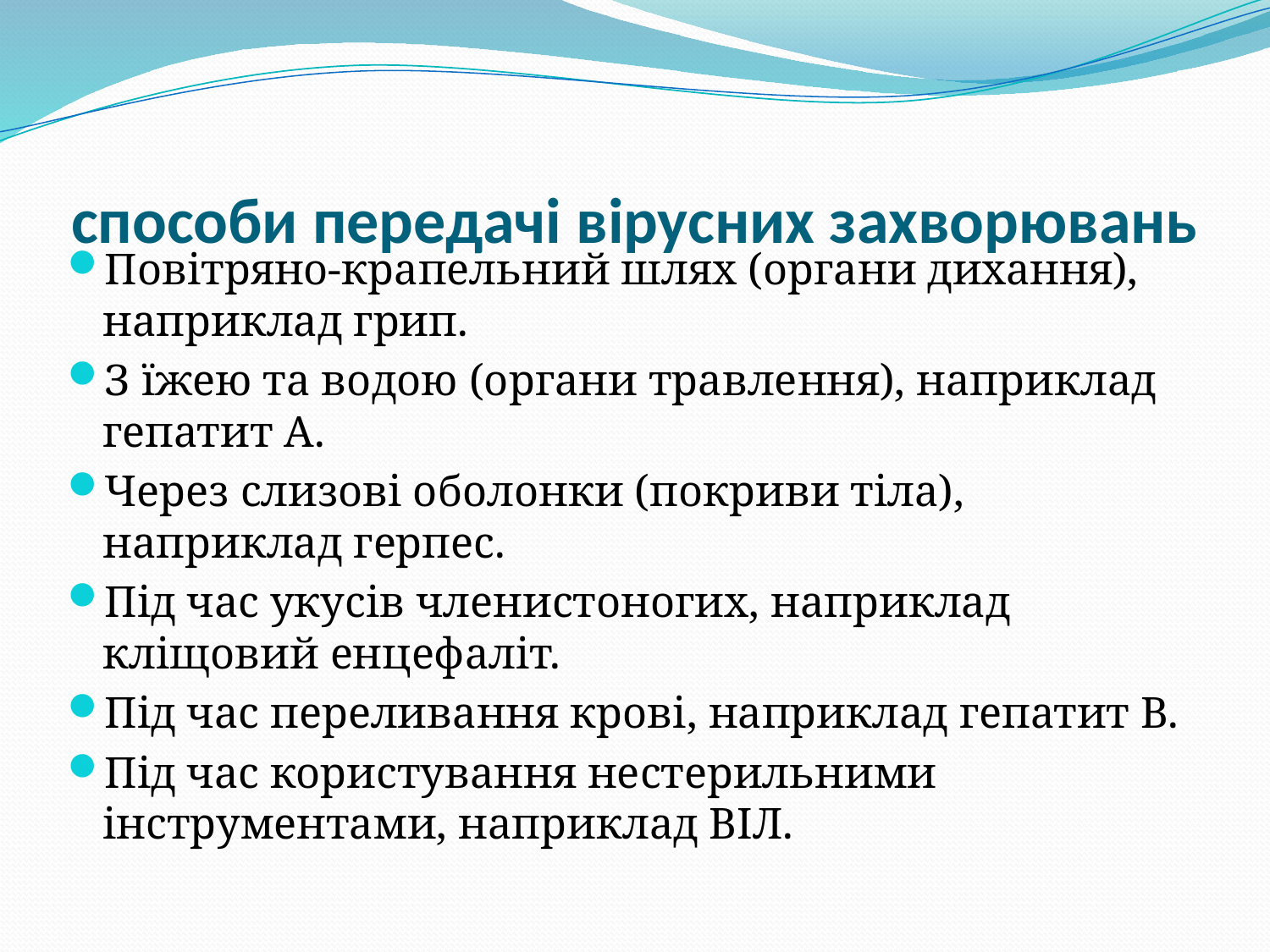

# способи передачі вірусних захворювань
Повітряно-крапельний шлях (органи дихання), наприклад грип.
З їжею та водою (органи травлення), наприклад гепатит А.
Через слизові оболонки (покриви тіла), наприклад герпес.
Під час укусів членистоногих, наприклад кліщовий енцефаліт.
Під час переливання крові, наприклад гепатит В.
Під час користування нестерильними інструментами, наприклад ВІЛ.